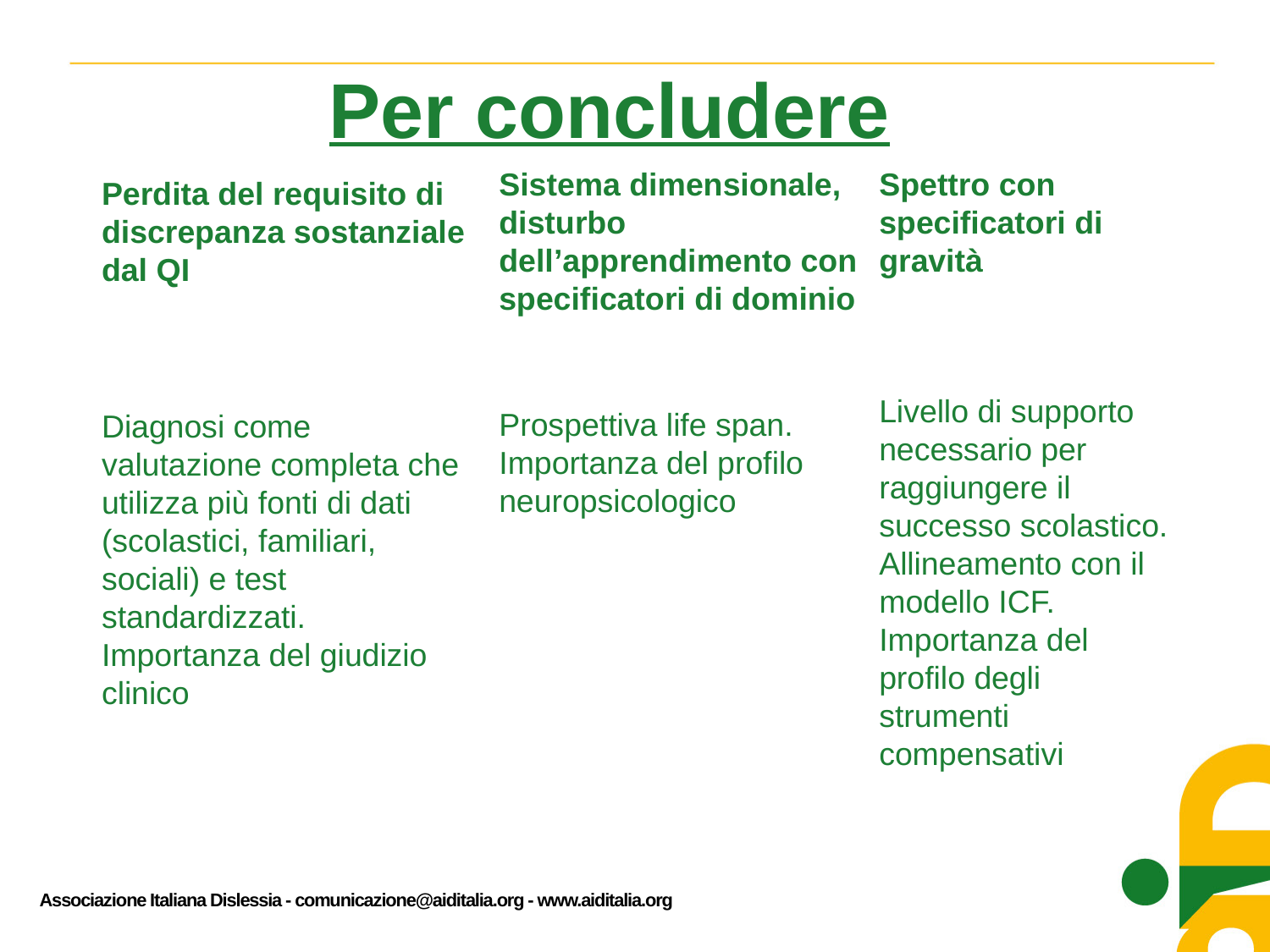

Per concludere
Sistema dimensionale, disturbo dell’apprendimento con specificatori di dominio
Spettro con specificatori di gravità
Perdita del requisito di discrepanza sostanziale dal QI
Livello di supporto necessario per raggiungere il successo scolastico.
Allineamento con il modello ICF.
Importanza del profilo degli strumenti compensativi
Prospettiva life span.
Importanza del profilo neuropsicologico
Diagnosi come valutazione completa che utilizza più fonti di dati (scolastici, familiari, sociali) e test standardizzati.
Importanza del giudizio clinico
Associazione Italiana Dislessia - comunicazione@aiditalia.org - www.aiditalia.org